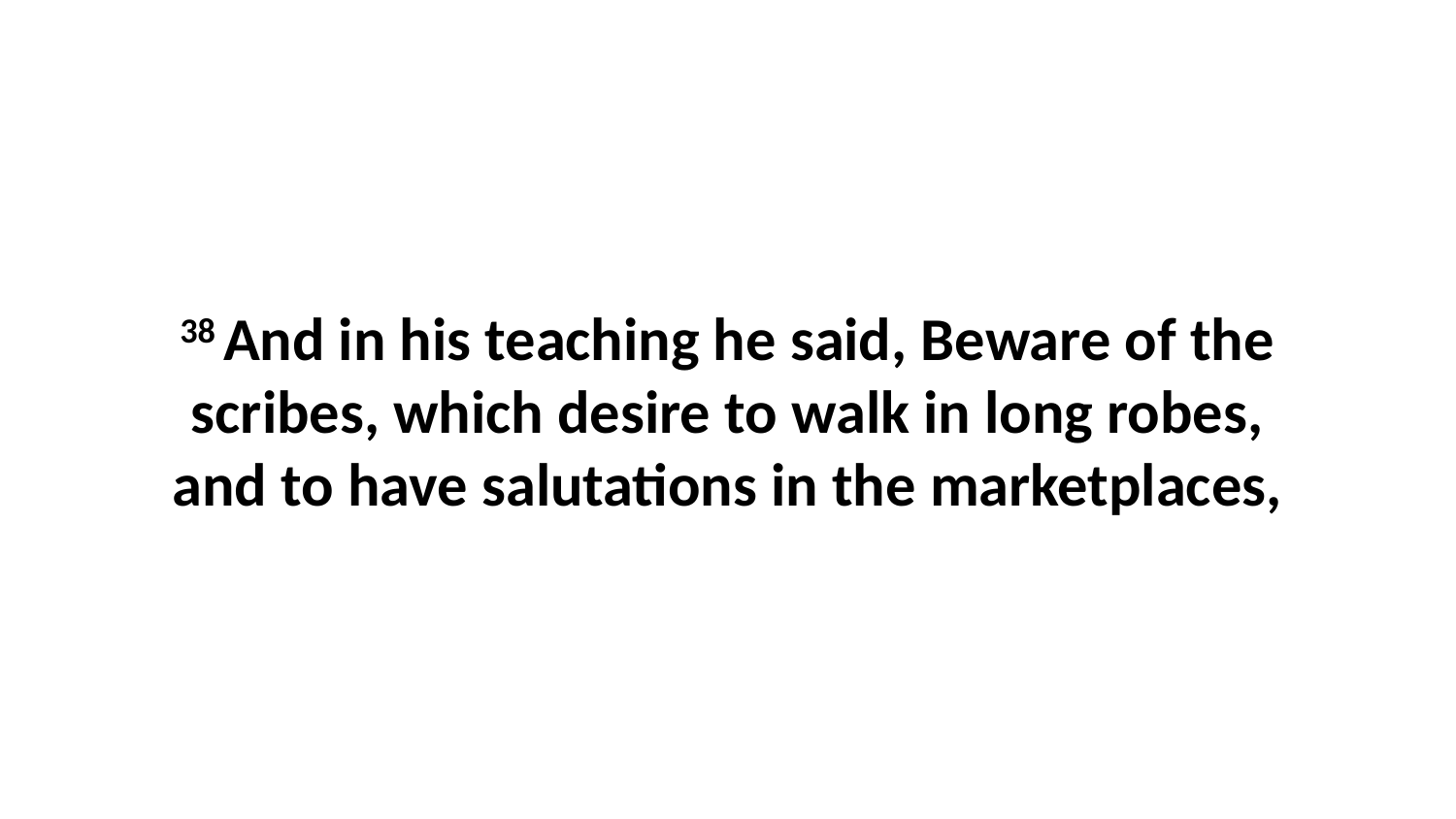

38 And in his teaching he said, Beware of the scribes, which desire to walk in long robes, and to have salutations in the marketplaces,